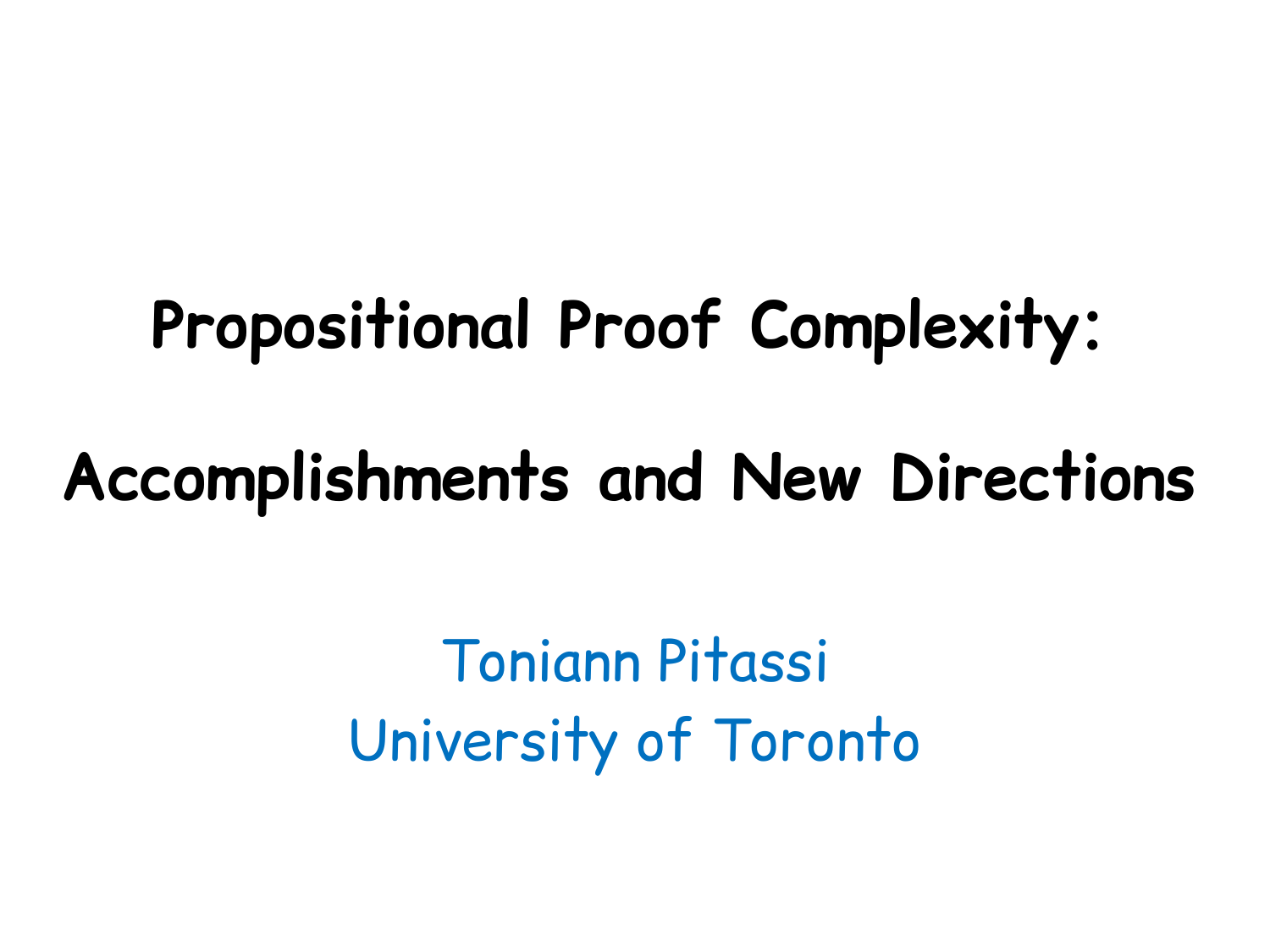

# Propositional Proof Complexity: Accomplishments and New Directions

Toniann Pitassi
University of Toronto